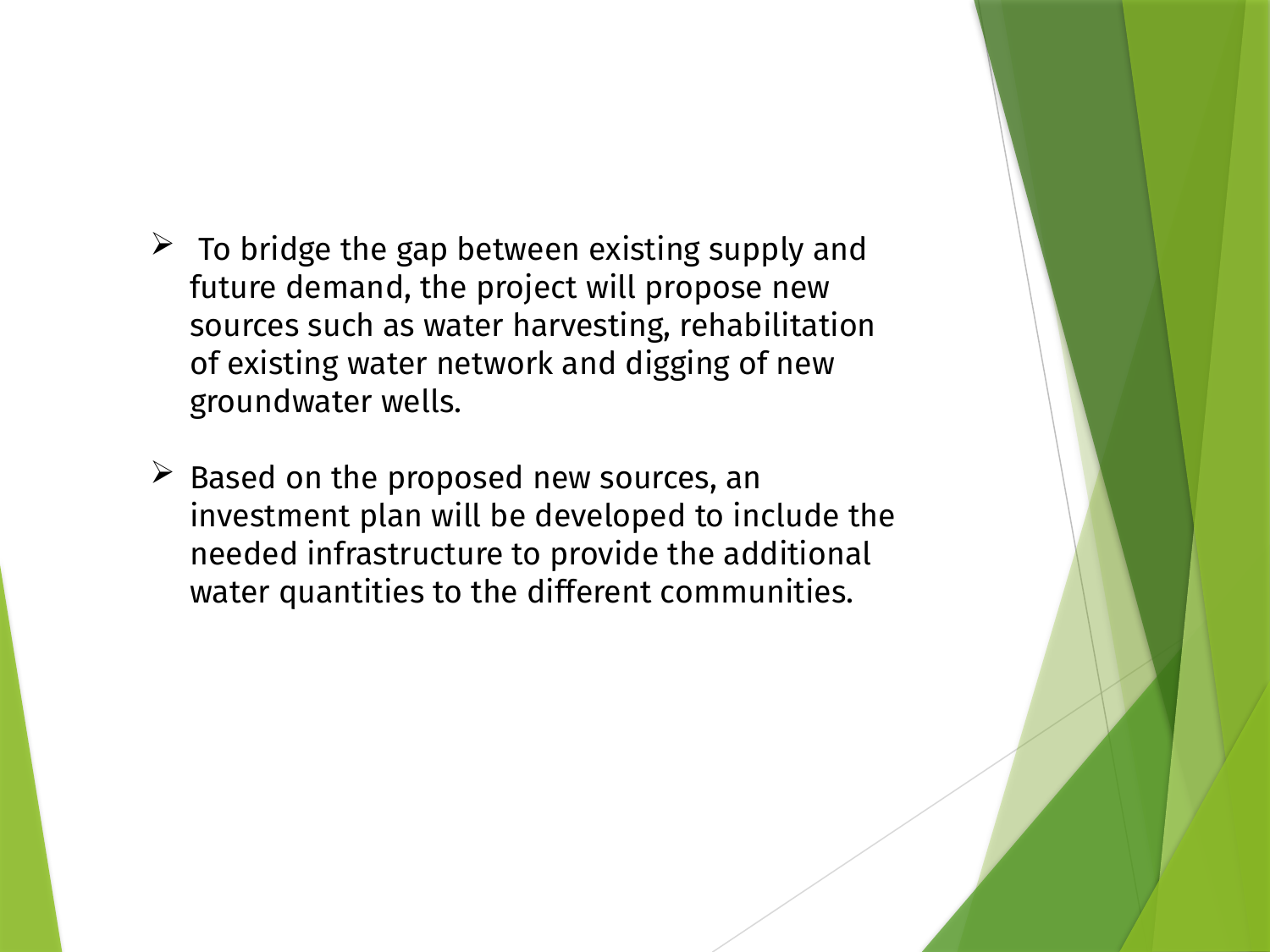

To bridge the gap between existing supply and future demand, the project will propose new sources such as water harvesting, rehabilitation of existing water network and digging of new groundwater wells.

Based on the proposed new sources, an investment plan will be developed to include the needed infrastructure to provide the additional water quantities to the different communities.